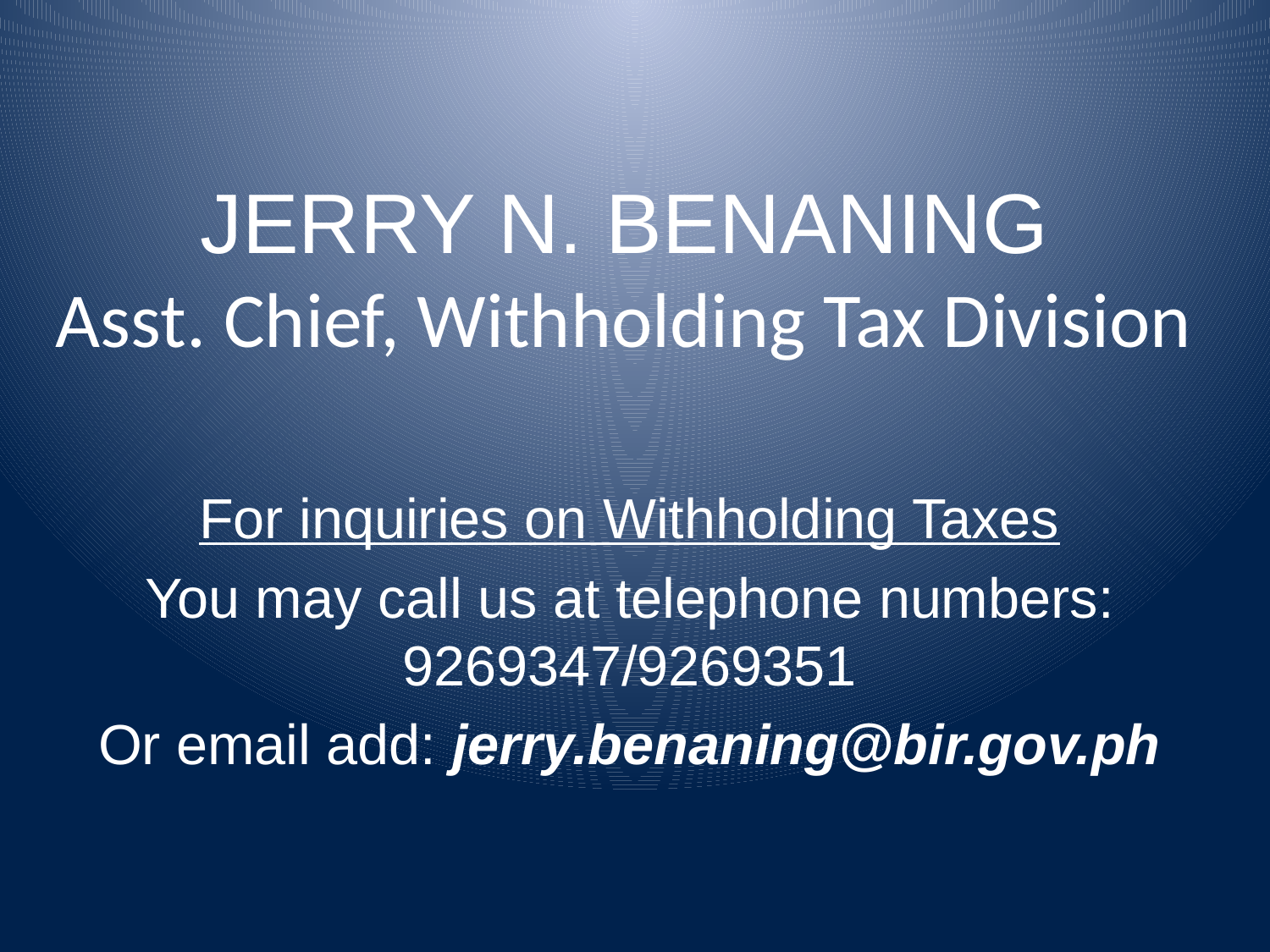

# JERRY N. BENANING Asst. Chief, Withholding Tax Division
For inquiries on Withholding Taxes
You may call us at telephone numbers: 9269347/9269351
Or email add: jerry.benaning@bir.gov.ph